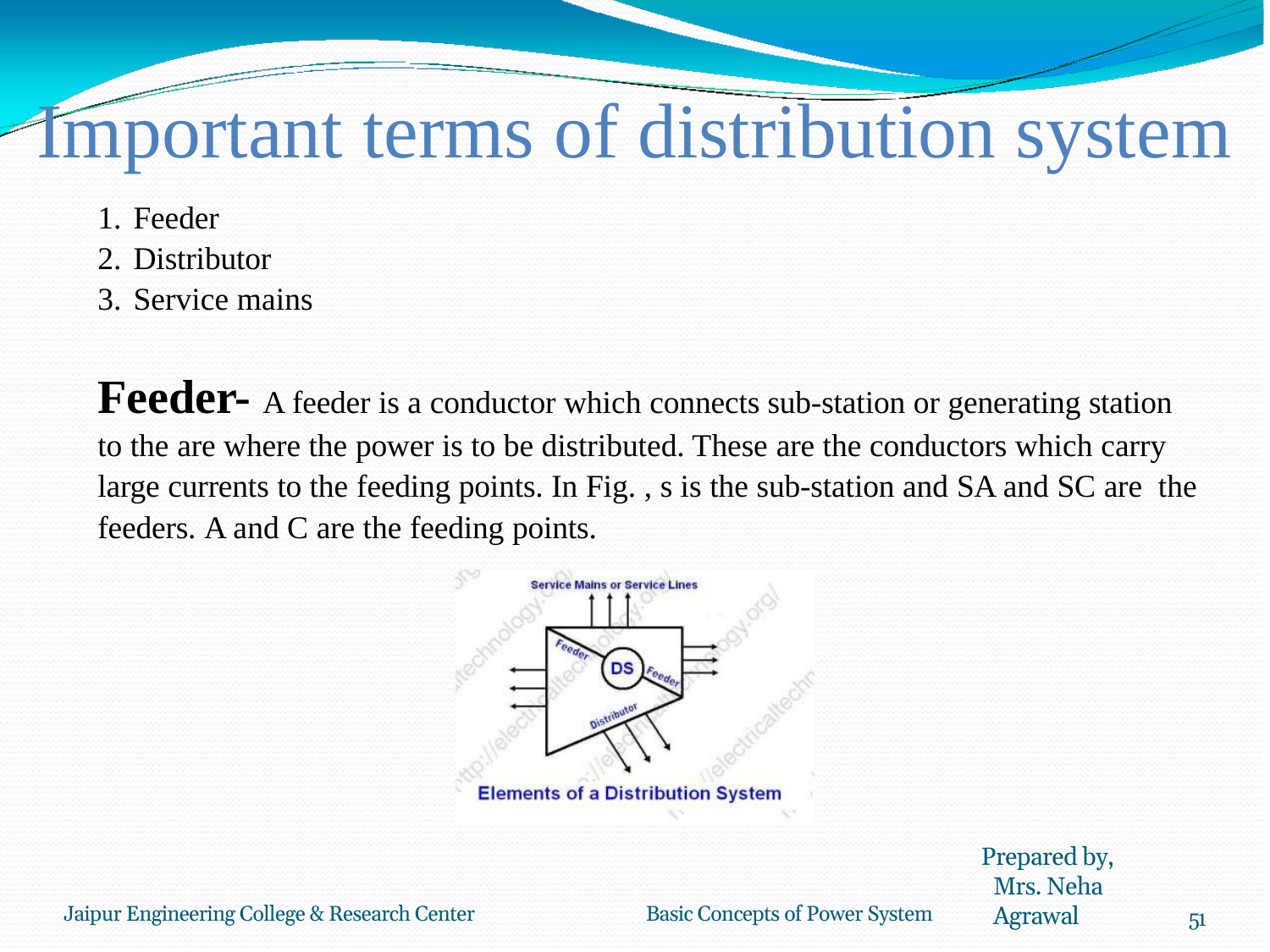

Important terms of distribution system
Feeder
Distributor
Service mains

Feeder- A feeder is a conductor which connects sub-station or generating station  to the are where the power is to be distributed. These are the conductors which carry  large currents to the feeding points. In Fig. , s is the sub-station and SA and SC are  the feeders. A and C are the feeding points.

Prepared by,  Mrs. Neha Agrawal
Jaipur Engineering College & Research Center	Basic Concepts of Power System
51